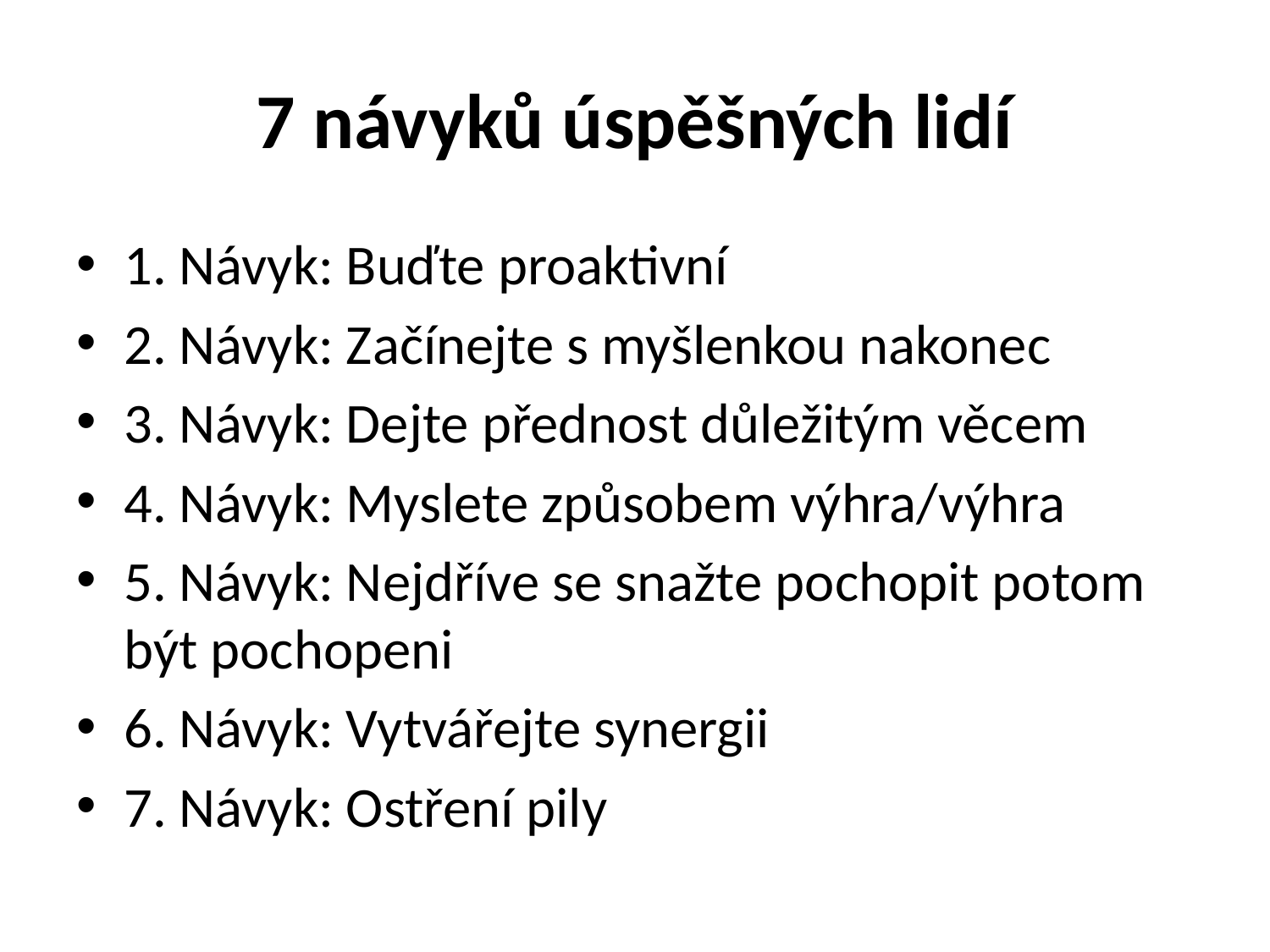

# 7 návyků úspěšných lidí
1. Návyk: Buďte proaktivní
2. Návyk: Začínejte s myšlenkou nakonec
3. Návyk: Dejte přednost důležitým věcem
4. Návyk: Myslete způsobem výhra/výhra
5. Návyk: Nejdříve se snažte pochopit potom být pochopeni
6. Návyk: Vytvářejte synergii
7. Návyk: Ostření pily